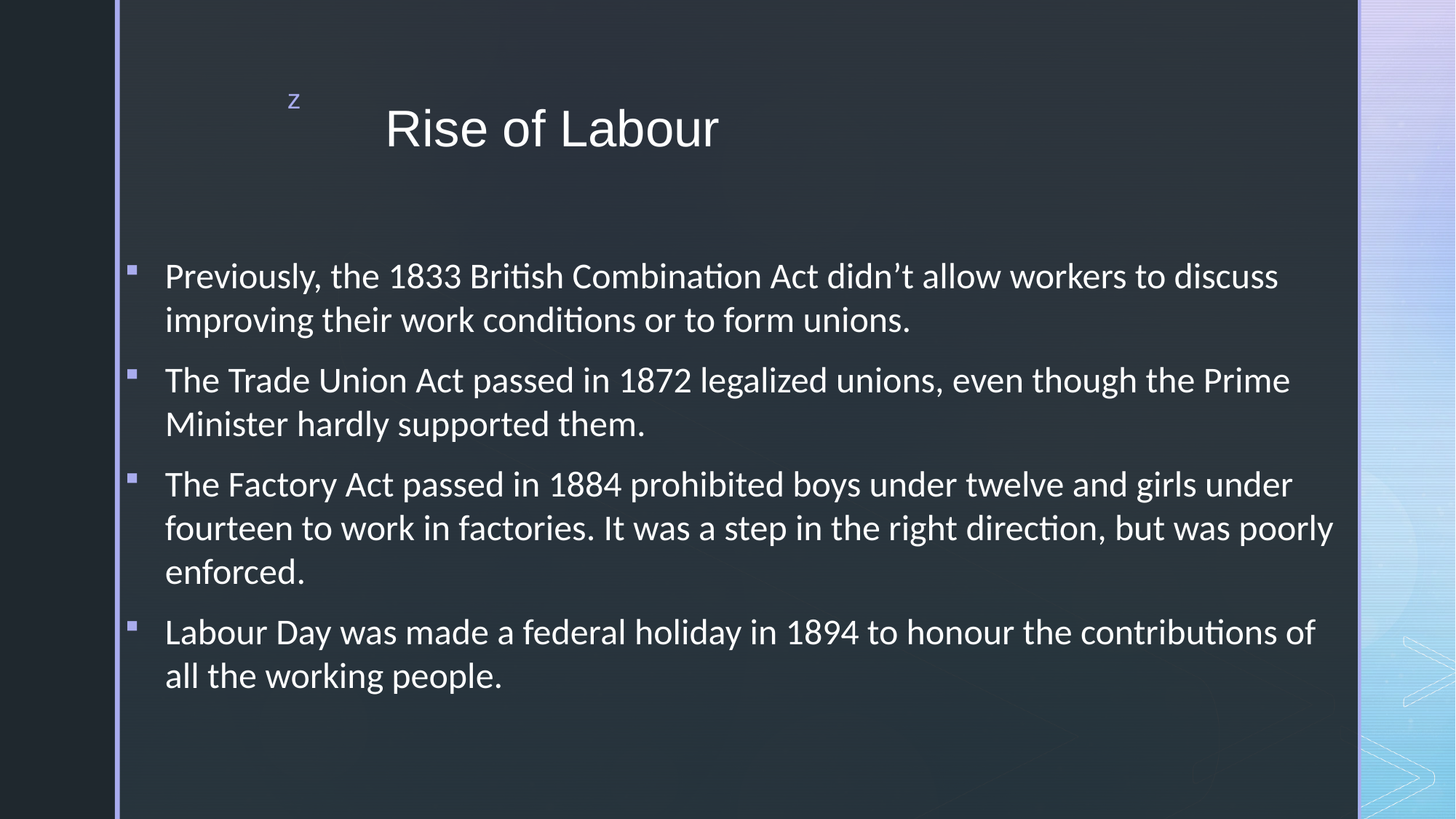

# Rise of Labour
Previously, the 1833 British Combination Act didn’t allow workers to discuss improving their work conditions or to form unions.
The Trade Union Act passed in 1872 legalized unions, even though the Prime Minister hardly supported them.
The Factory Act passed in 1884 prohibited boys under twelve and girls under fourteen to work in factories. It was a step in the right direction, but was poorly enforced.
Labour Day was made a federal holiday in 1894 to honour the contributions of all the working people.